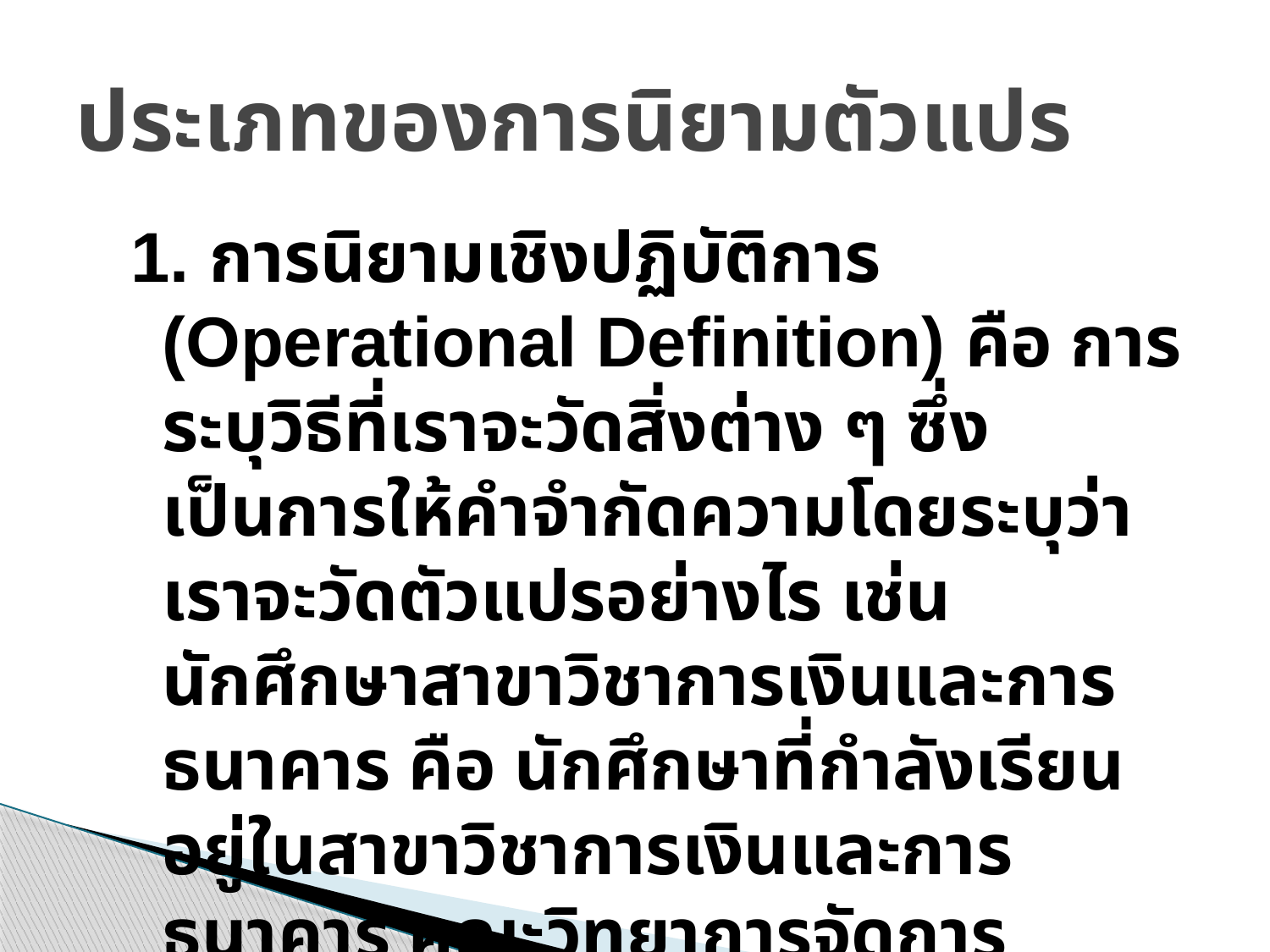

# ประเภทของการนิยามตัวแปร
1. การนิยามเชิงปฏิบัติการ (Operational Definition) คือ การระบุวิธีที่เราจะวัดสิ่งต่าง ๆ ซึ่งเป็นการให้คำจำกัดความโดยระบุว่า เราจะวัดตัวแปรอย่างไร เช่น นักศึกษาสาขาวิชาการเงินและการธนาคาร คือ นักศึกษาที่กำลังเรียนอยู่ในสาขาวิชาการเงินและการธนาคาร คณะวิทยาการจัดการ มหาวิทยาลัยราชภัฏบุรีรัมย์